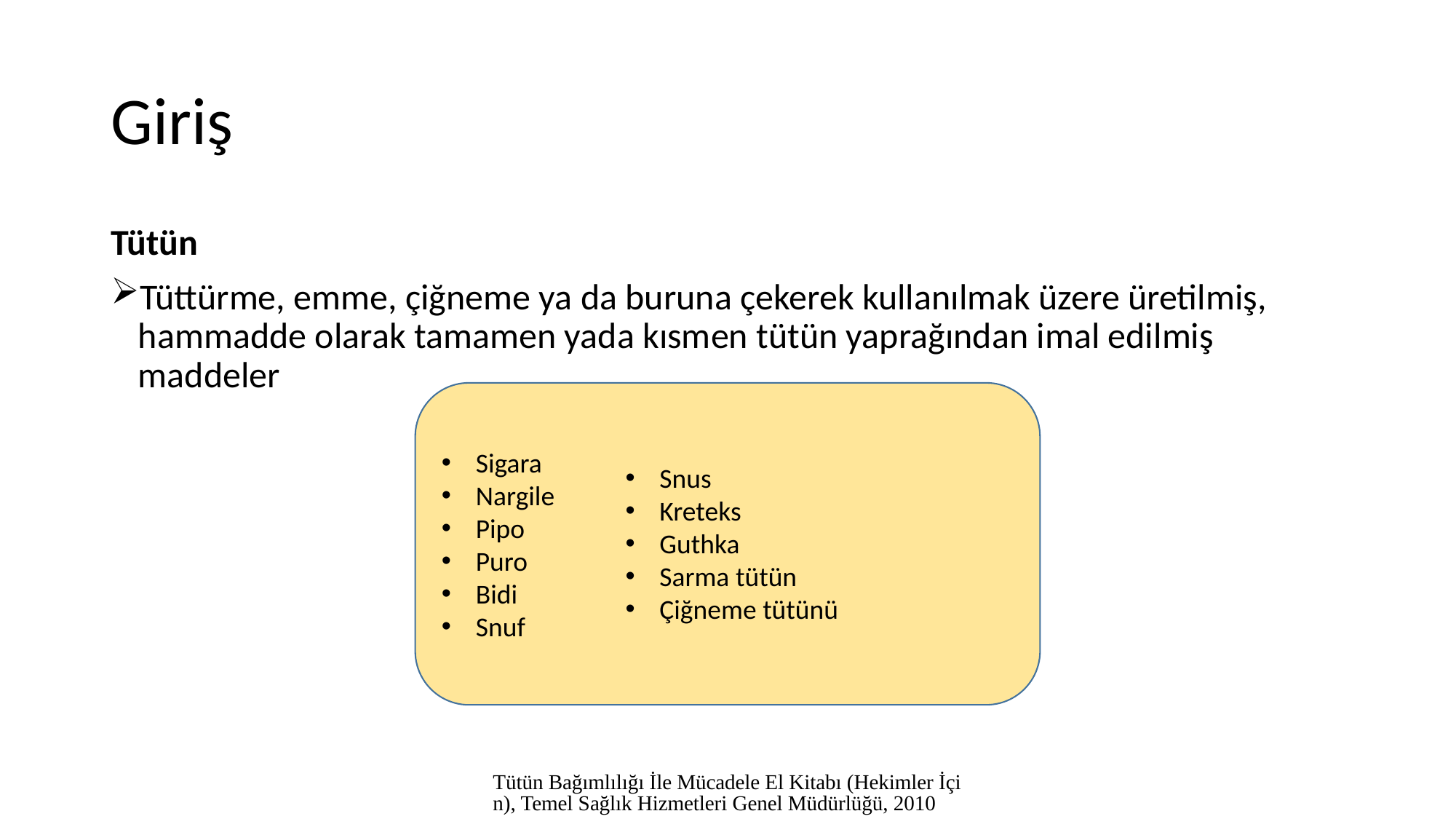

# Giriş
Tütün
Tüttürme, emme, çiğneme ya da buruna çekerek kullanılmak üzere üretilmiş, hammadde olarak tamamen yada kısmen tütün yaprağından imal edilmiş maddeler
Sigara
Nargile
Pipo
Puro
Bidi
Snuf
Snus
Kreteks
Guthka
Sarma tütün
Çiğneme tütünü
Tütün Bağımlılığı İle Mücadele El Kitabı (Hekimler İçin), Temel Sağlık Hizmetleri Genel Müdürlüğü, 2010